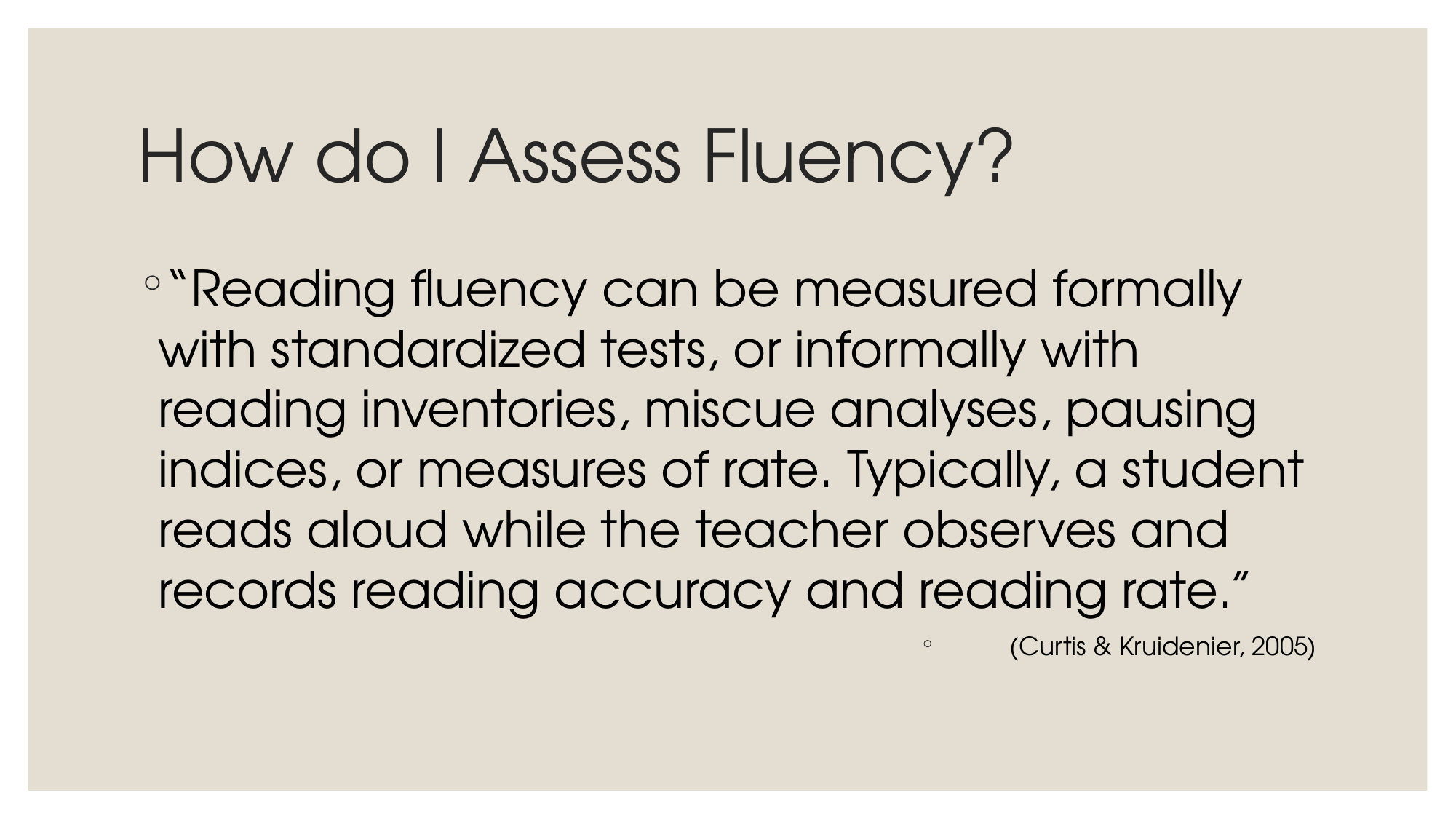

# How do I Assess Fluency?
“Reading fluency can be measured formally with standardized tests, or informally with reading inventories, miscue analyses, pausing indices, or measures of rate. Typically, a student reads aloud while the teacher observes and records reading accuracy and reading rate.”
(Curtis & Kruidenier, 2005)